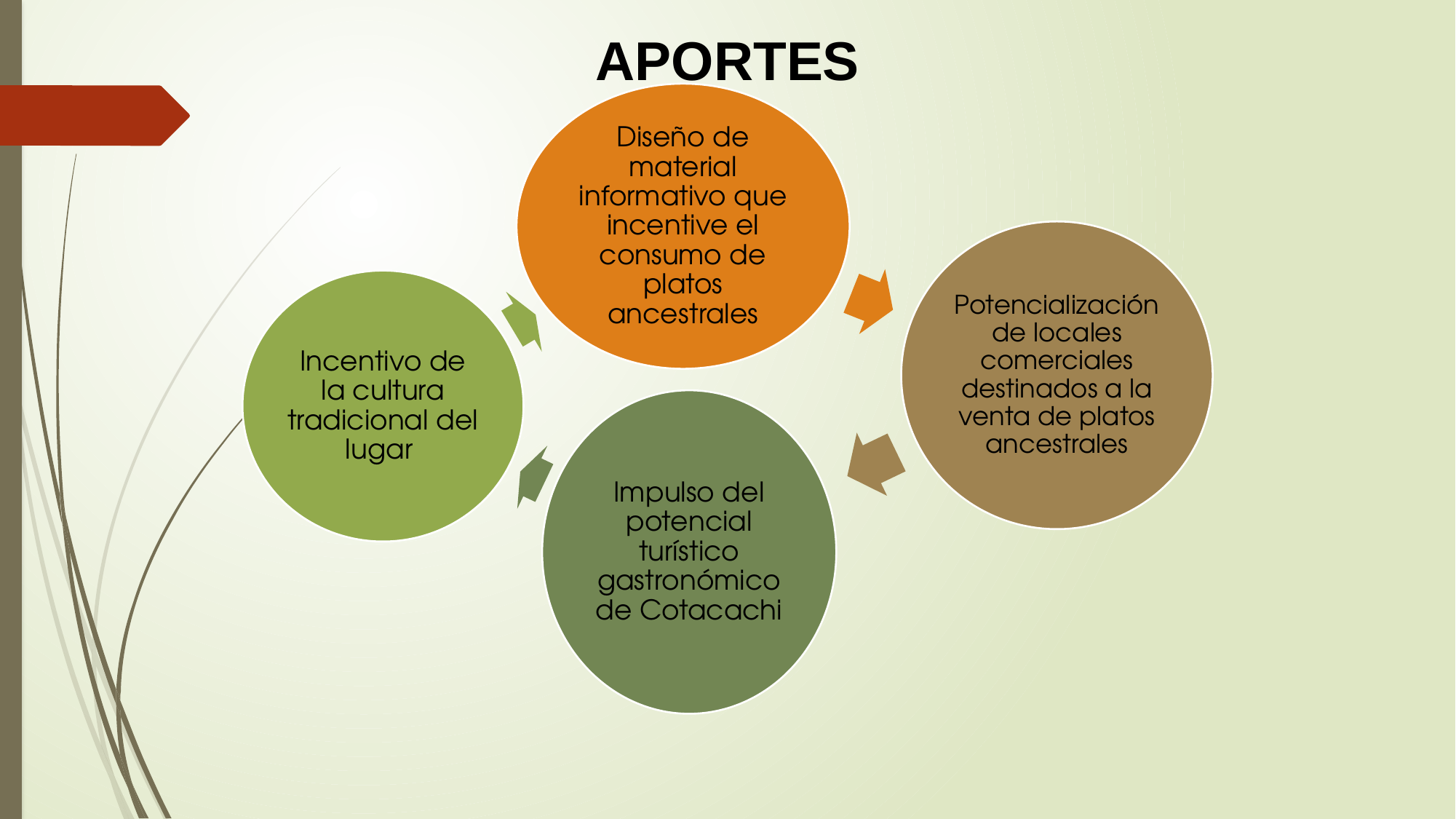

APORTES
Diseño de material informativo que incentive el consumo de platos ancestrales

Potencialización de locales comerciales destinados a la venta de platos ancestrales

Impulso del potencial turístico gastronómico de Cotacachi

Incentivo de la cultura tradicional del lugar